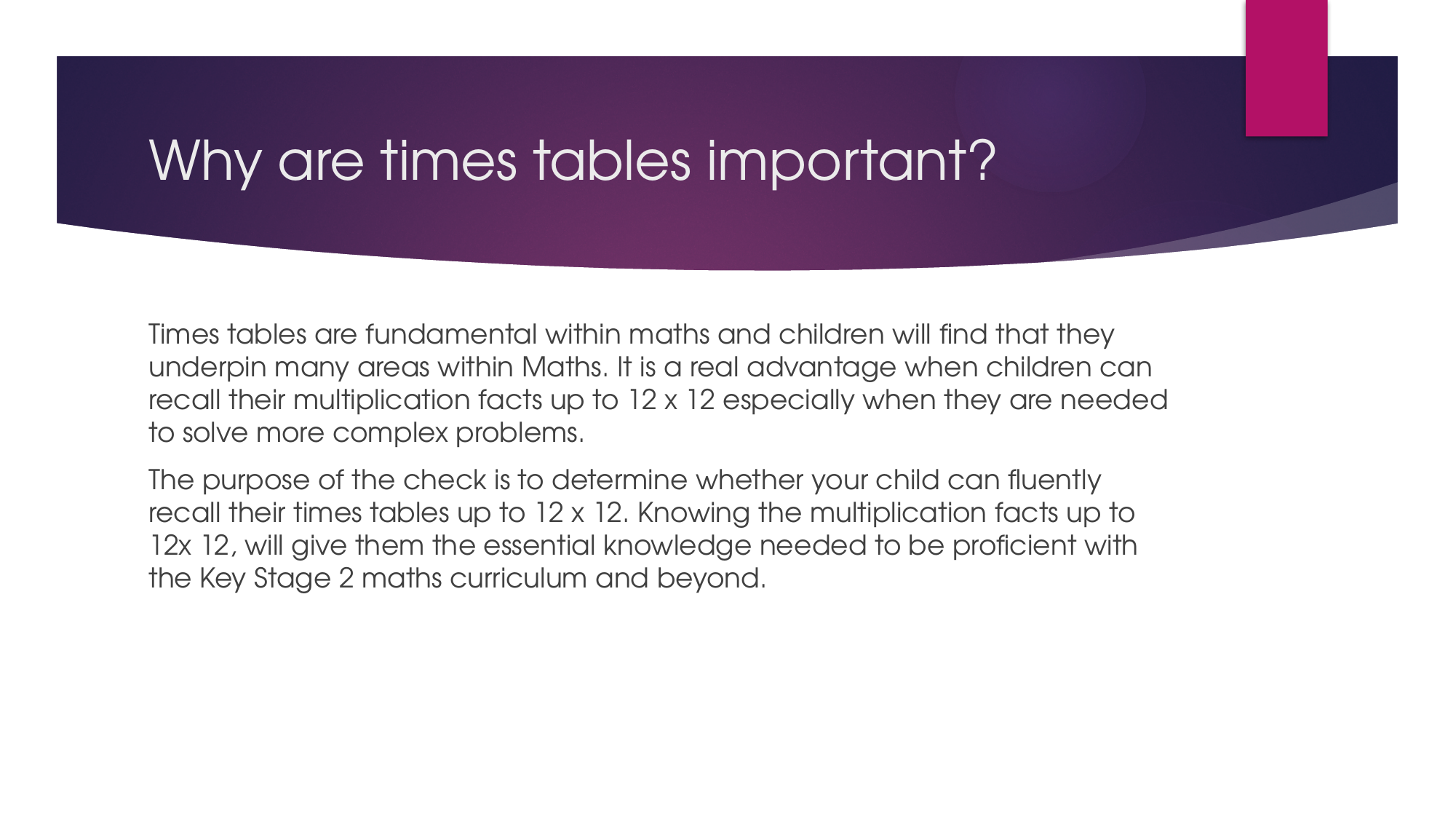

# Why are times tables important?
Times tables are fundamental within maths and children will find that they underpin many areas within Maths. It is a real advantage when children can recall their multiplication facts up to 12 x 12 especially when they are needed to solve more complex problems.
The purpose of the check is to determine whether your child can fluently recall their times tables up to 12 x 12. Knowing the multiplication facts up to 12x 12, will give them the essential knowledge needed to be proficient with the Key Stage 2 maths curriculum and beyond.